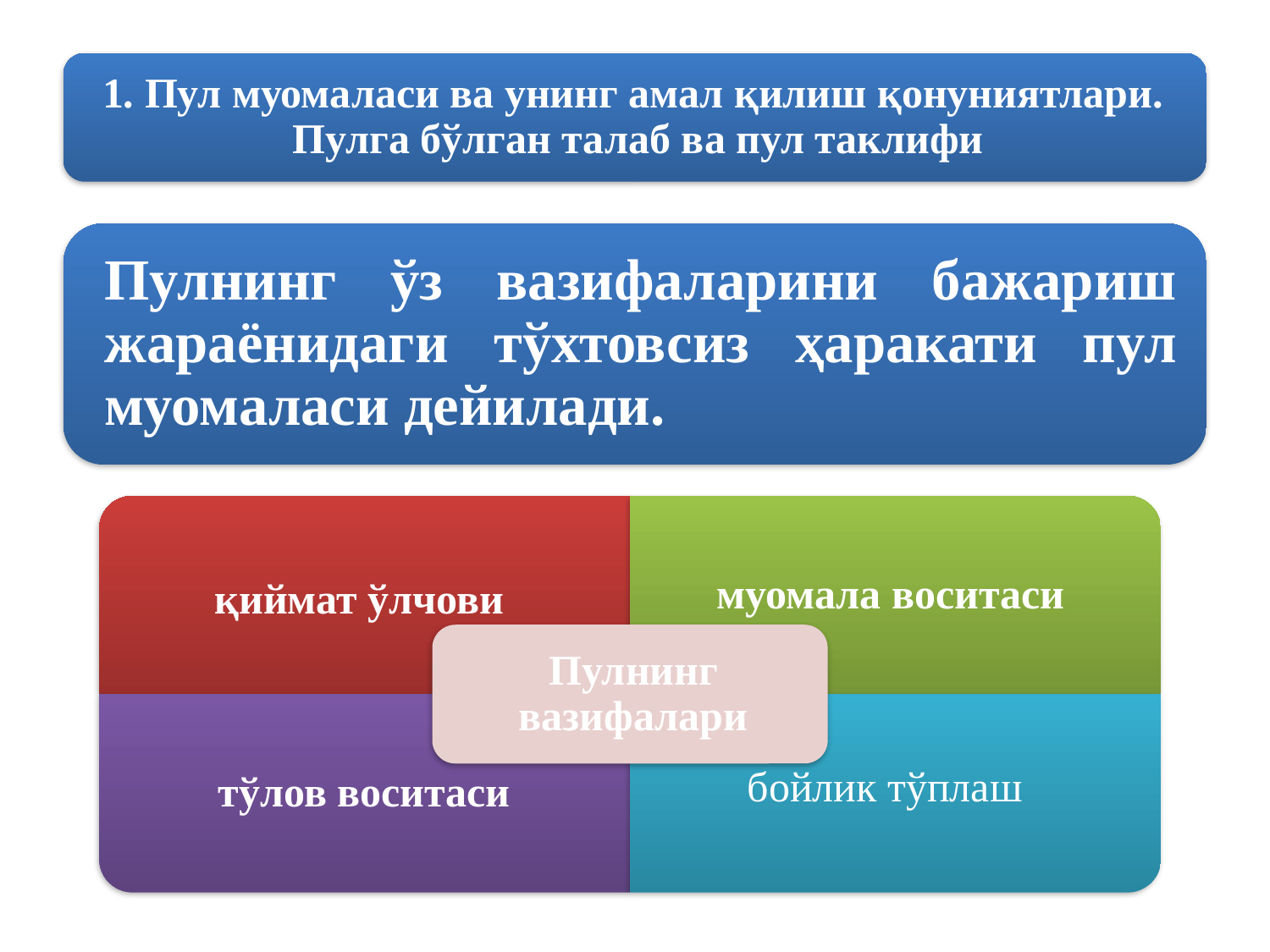

1. Пул муомаласи ва унинг амал қилиш қонуниятлари.
Пулга бўлган талаб ва пул таклифи
Пулнинг ўз вазифаларини бажариш жараёнидаги тўхтовсиз ҳаракати пул муомаласи дейилади.
қиймат ўлчови
муомала воситаси
тўлов воситаси
бойлик тўплаш
Пулнинг вазифалари